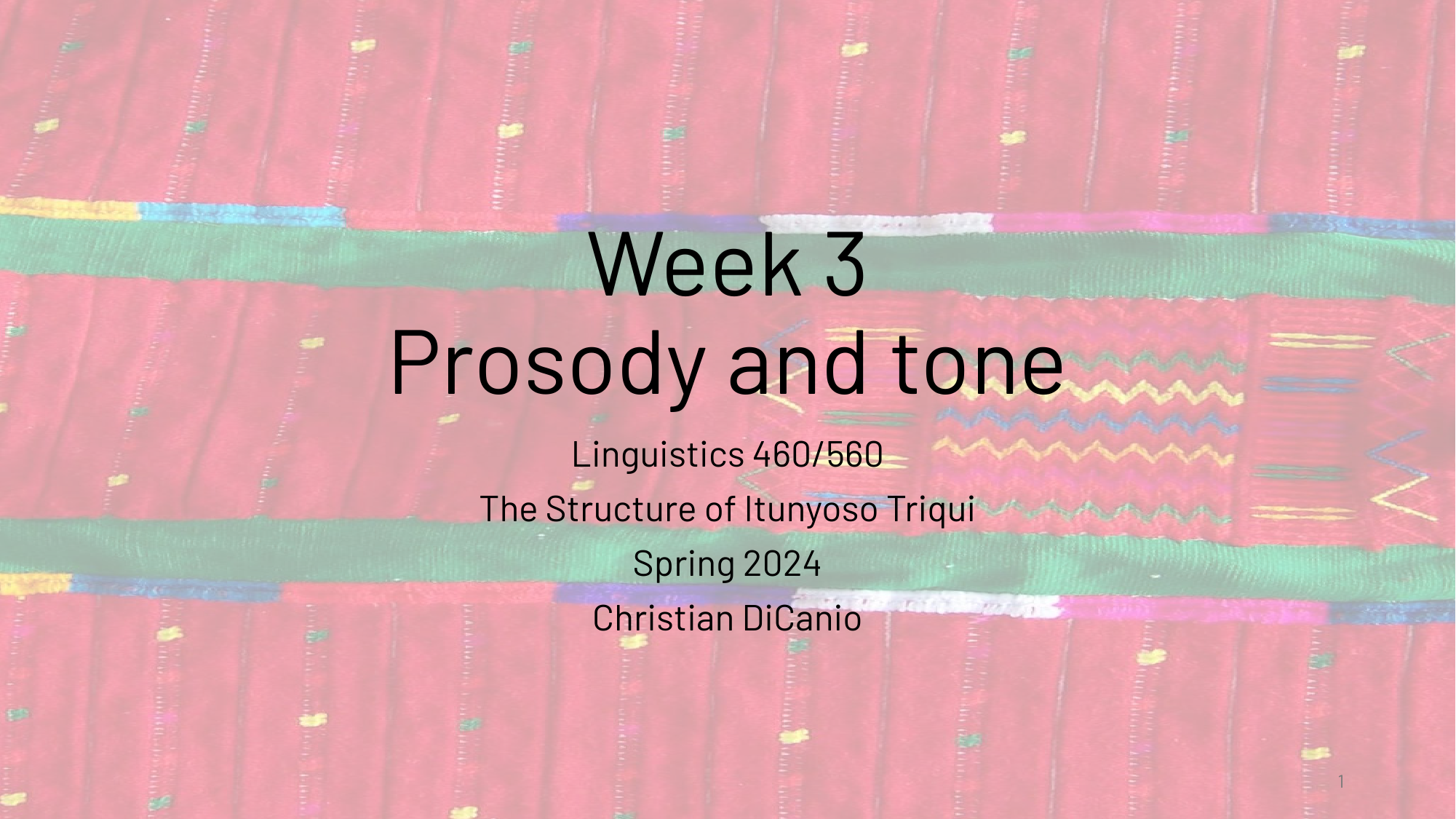

# Week 3 Prosody and tone
Linguistics 460/560
The Structure of Itunyoso Triqui
Spring 2024
Christian DiCanio
1